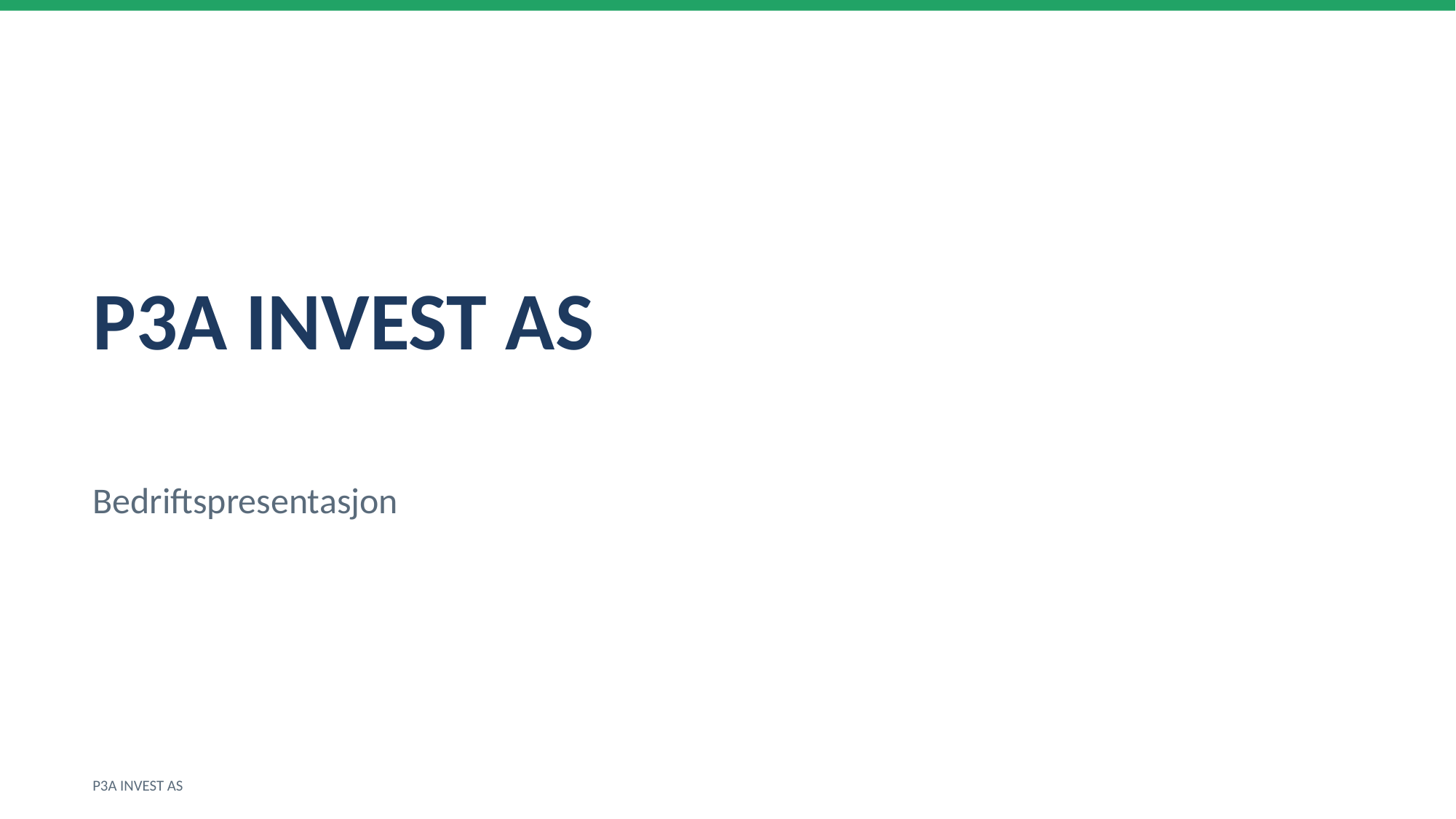

P3A INVEST AS
Bedriftspresentasjon
P3A INVEST AS